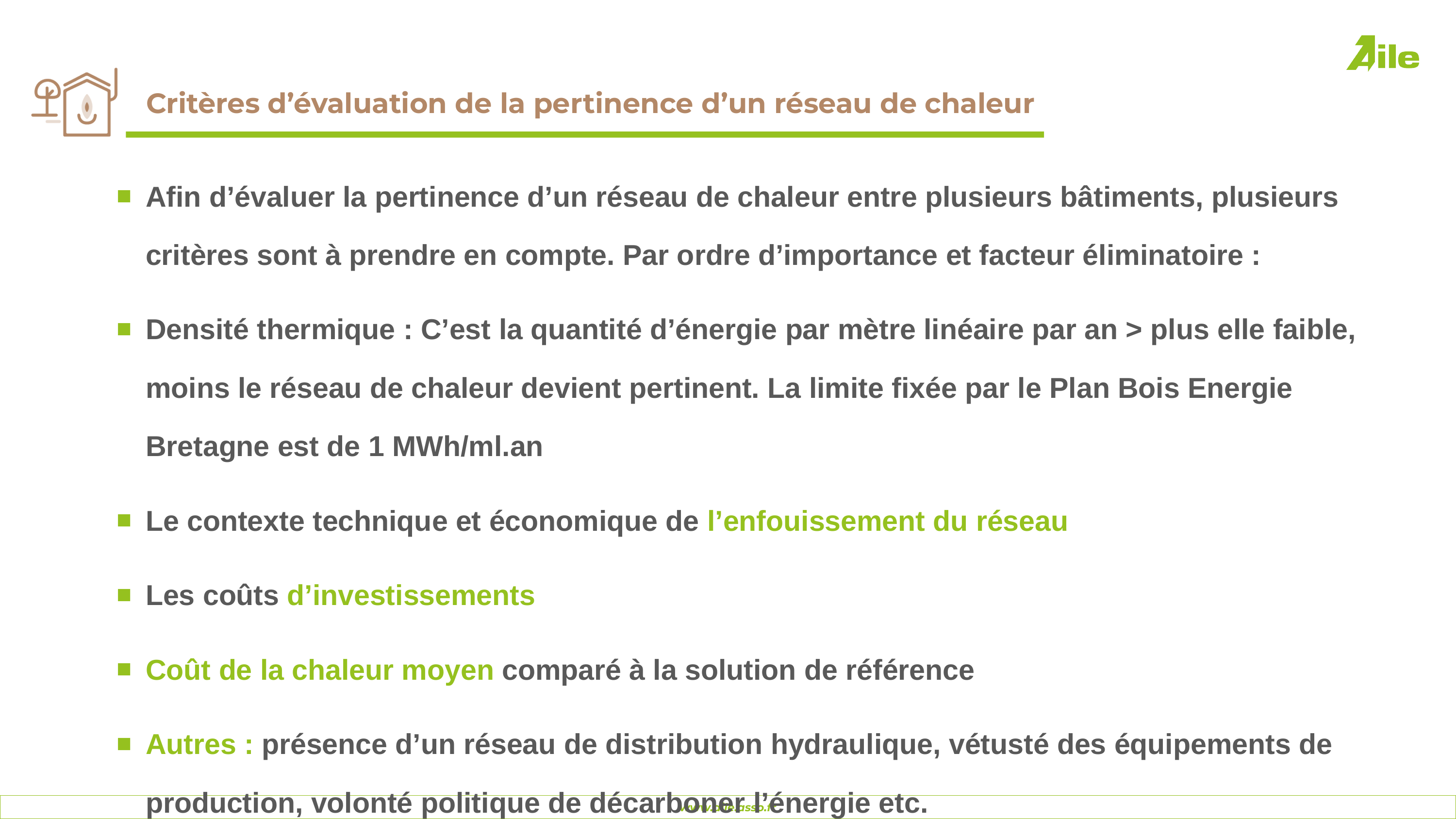

# Critères d’évaluation de la pertinence d’un réseau de chaleur

Afin d’évaluer la pertinence d’un réseau de chaleur entre plusieurs bâtiments, plusieurs critères sont à prendre en compte. Par ordre d’importance et facteur éliminatoire :
Densité thermique : C’est la quantité d’énergie par mètre linéaire par an > plus elle faible, moins le réseau de chaleur devient pertinent. La limite fixée par le Plan Bois Energie Bretagne est de 1 MWh/ml.an
Le contexte technique et économique de l’enfouissement du réseau
Les coûts d’investissements
Coût de la chaleur moyen comparé à la solution de référence
Autres : présence d’un réseau de distribution hydraulique, vétusté des équipements de production, volonté politique de décarboner l’énergie etc.